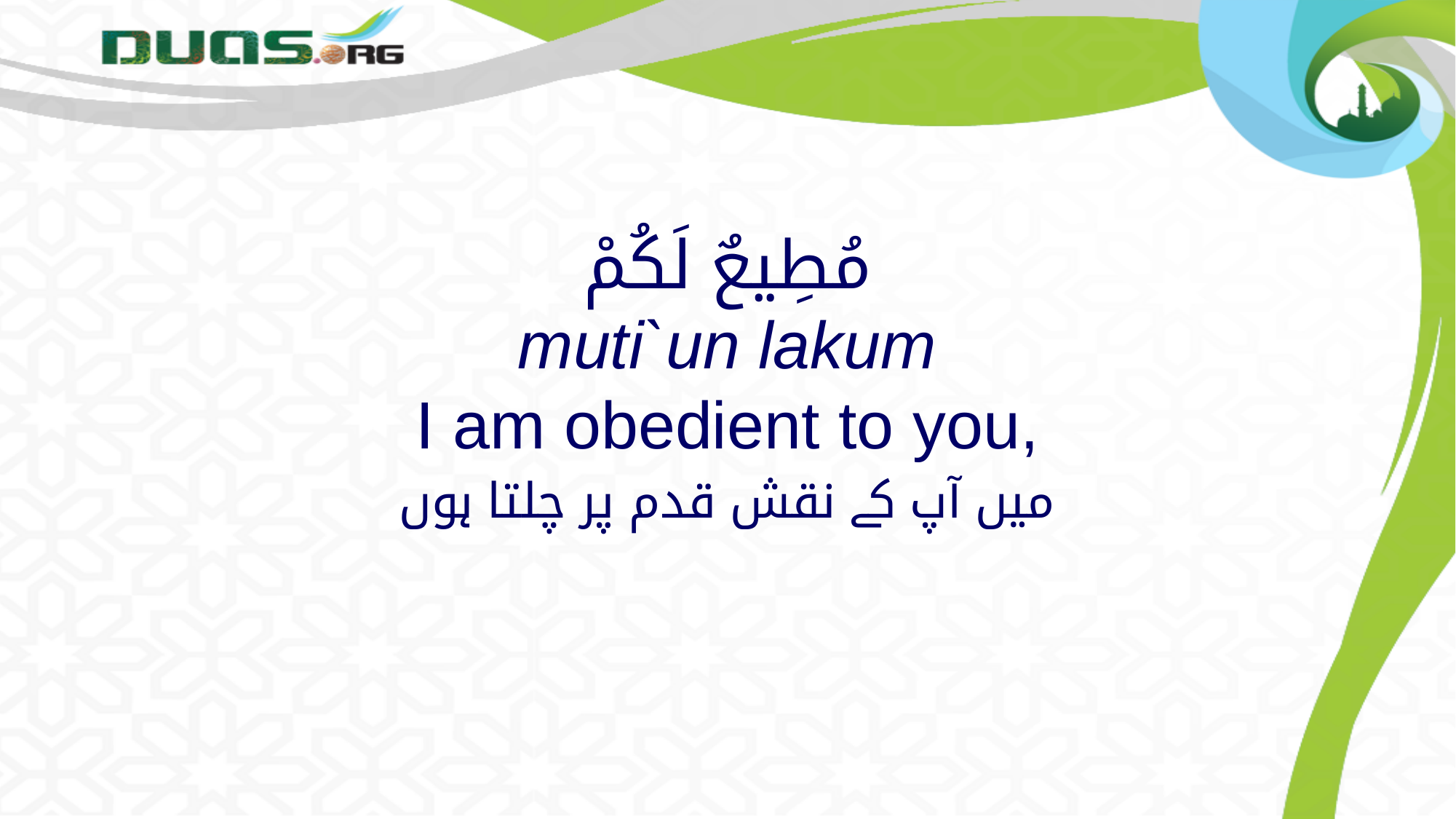

# مُطِيعٌ لَكُمْ muti`un lakum I am obedient to you,
میں آپ کے نقش قدم پر چلتا ہوں